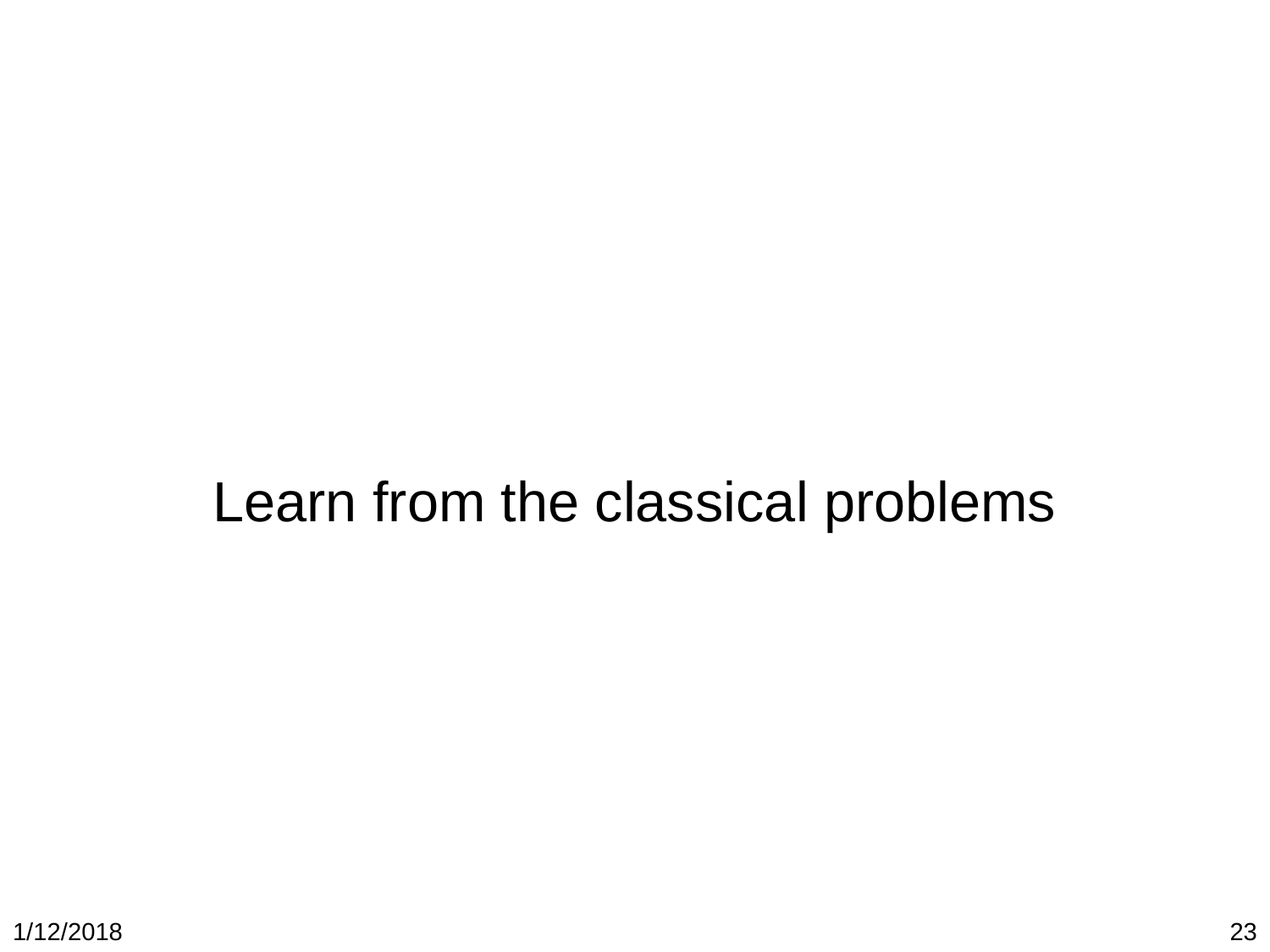

#

Learn from the classical problems
1/12/2018
23